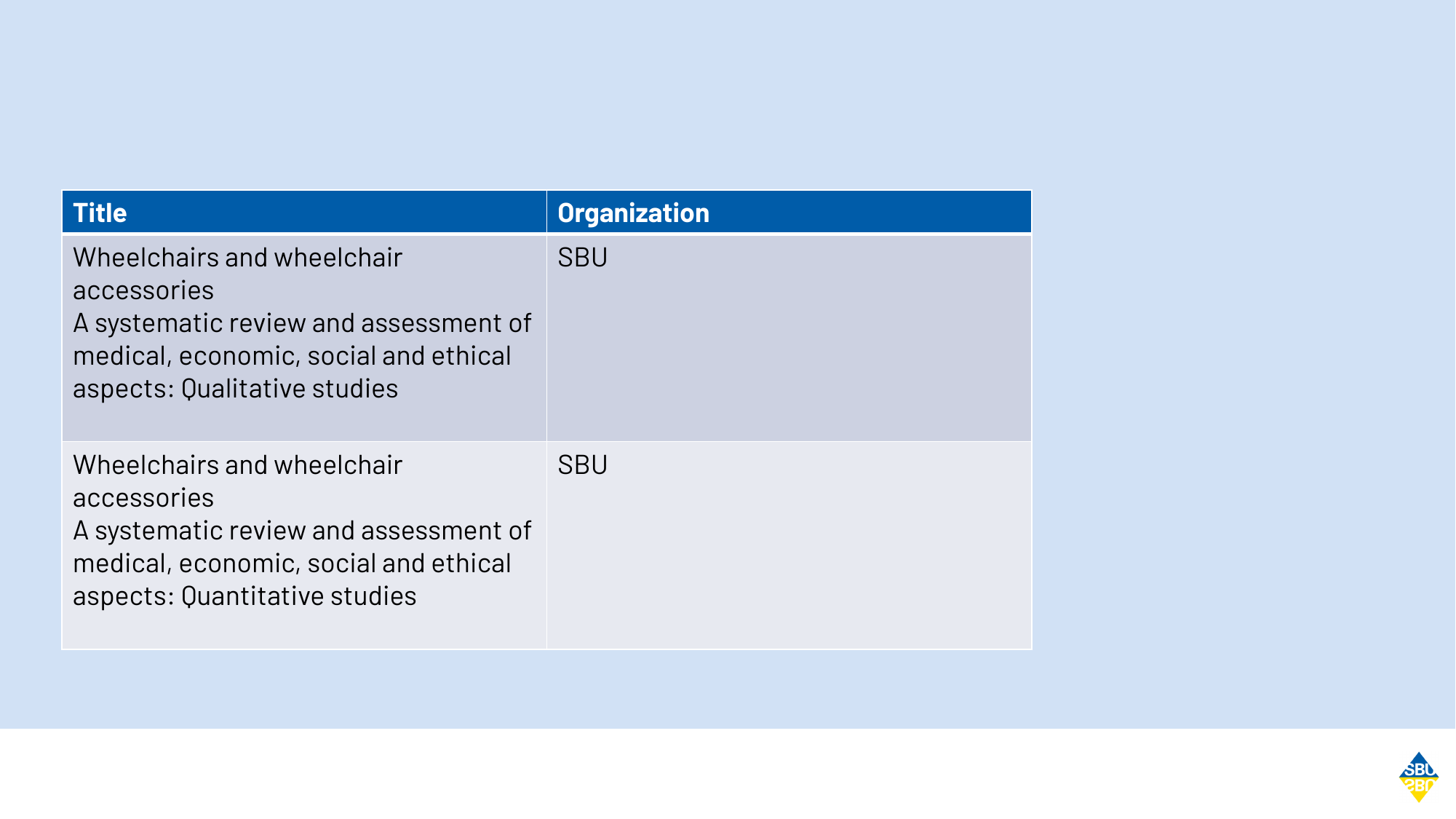

#
| Title | Organization |
| --- | --- |
| Wheelchairs and wheelchair accessories A systematic review and assessment of medical, economic, social and ethical aspects: Qualitative studies | SBU |
| Wheelchairs and wheelchair accessories A systematic review and assessment of medical, economic, social and ethical aspects: Quantitative studies | SBU |